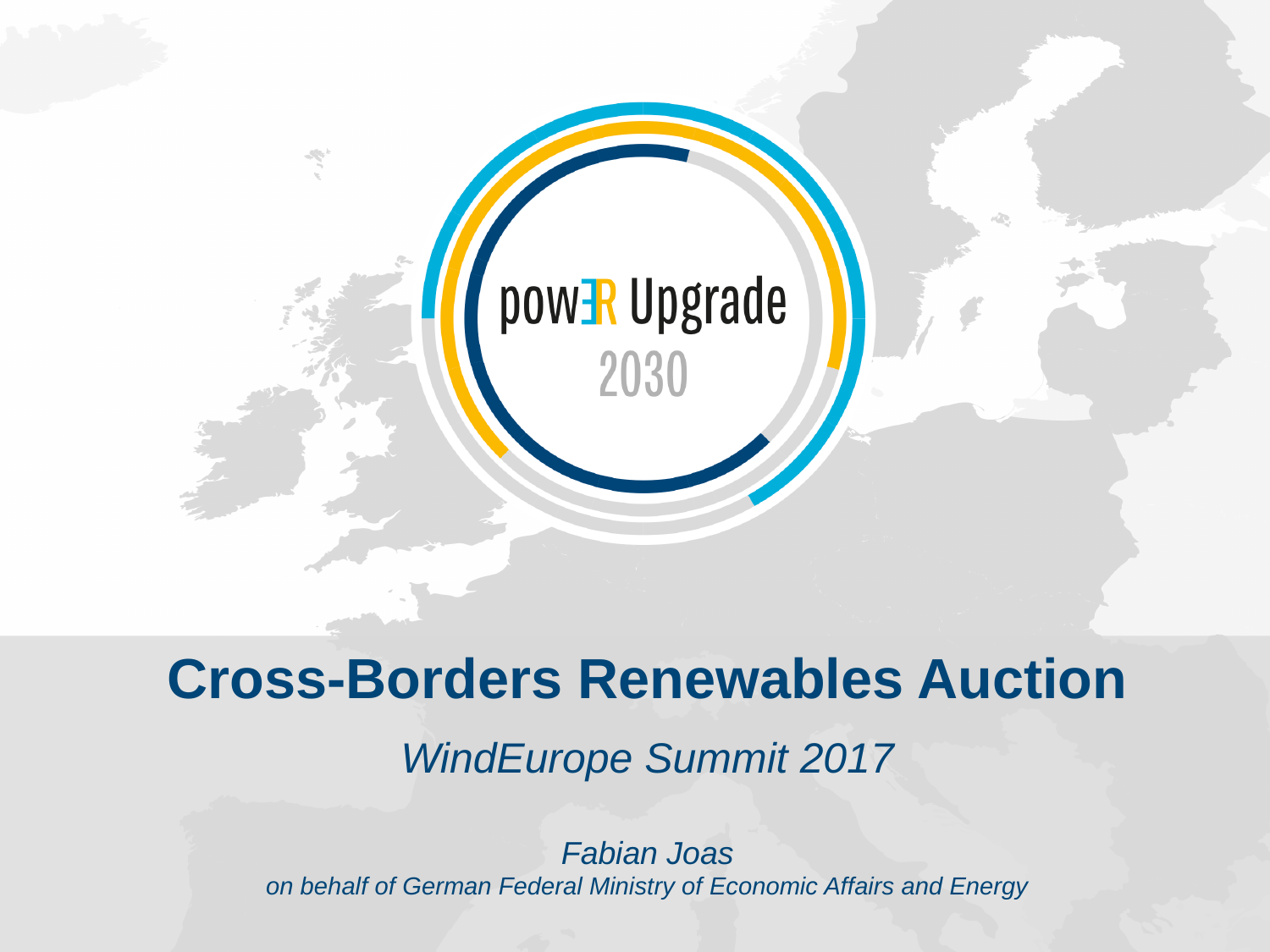

# Cross-Borders Renewables Auction WindEurope Summit 2017 Fabian Joas on behalf of German Federal Ministry of Economic Affairs and Energy